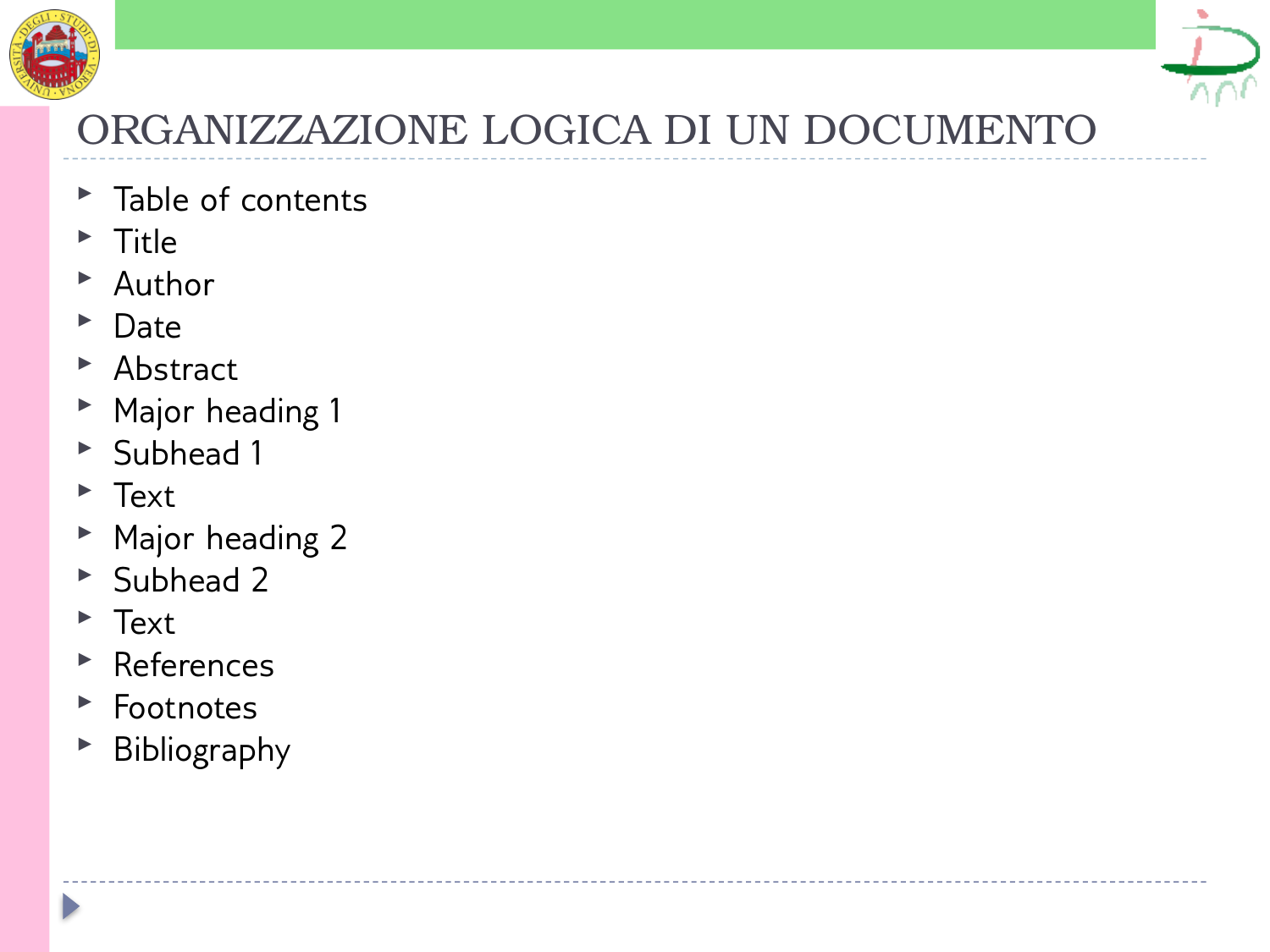

# ORGANIZZAZIONE LOGICA DI UN DOCUMENTO
Table of contents
Title
Author
Date
Abstract
Major heading 1
Subhead 1
Text
Major heading 2
Subhead 2
Text
References
Footnotes
Bibliography